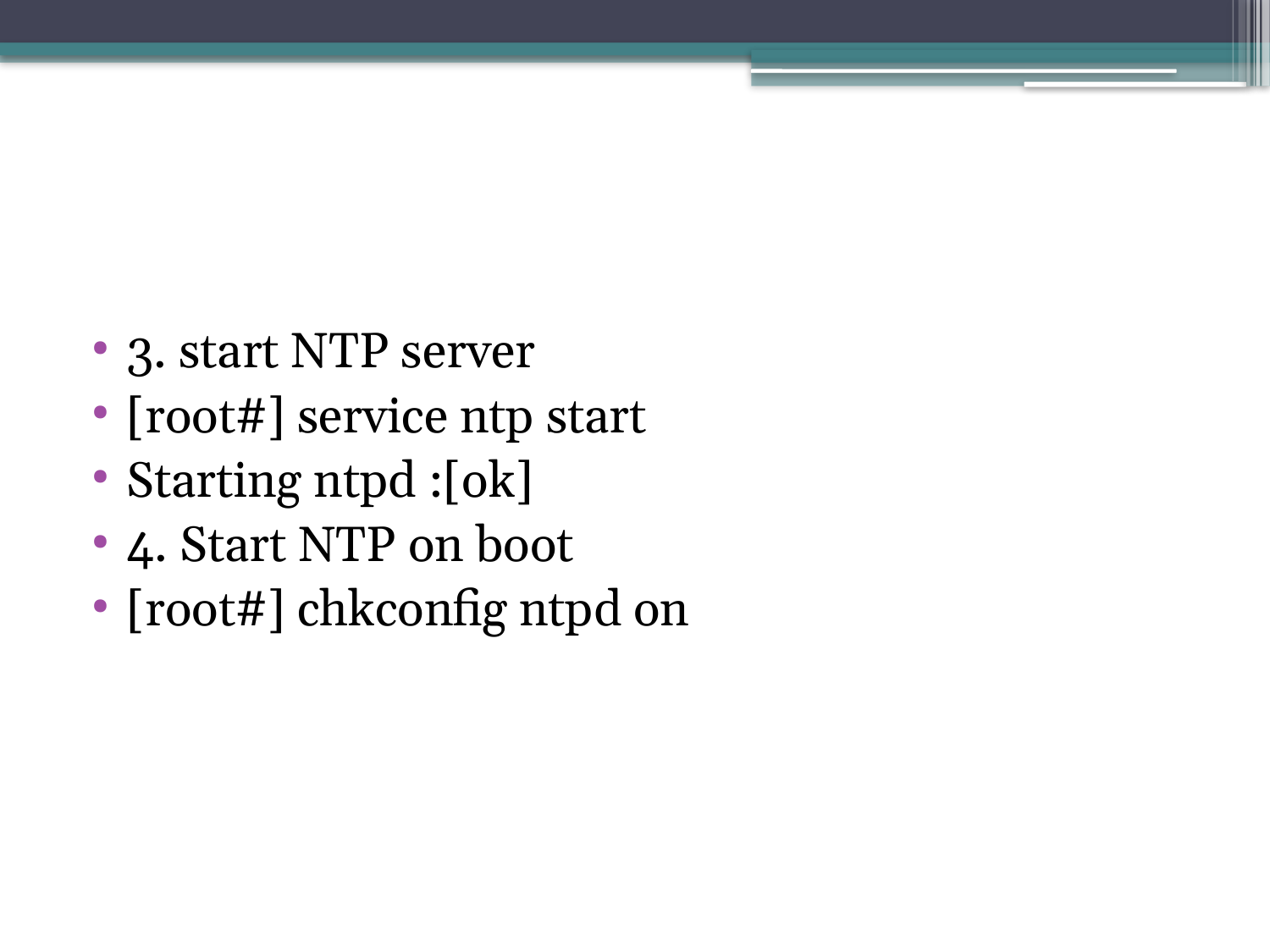

#
3. start NTP server
[root#] service ntp start
Starting ntpd :[ok]
4. Start NTP on boot
[root#] chkconfig ntpd on